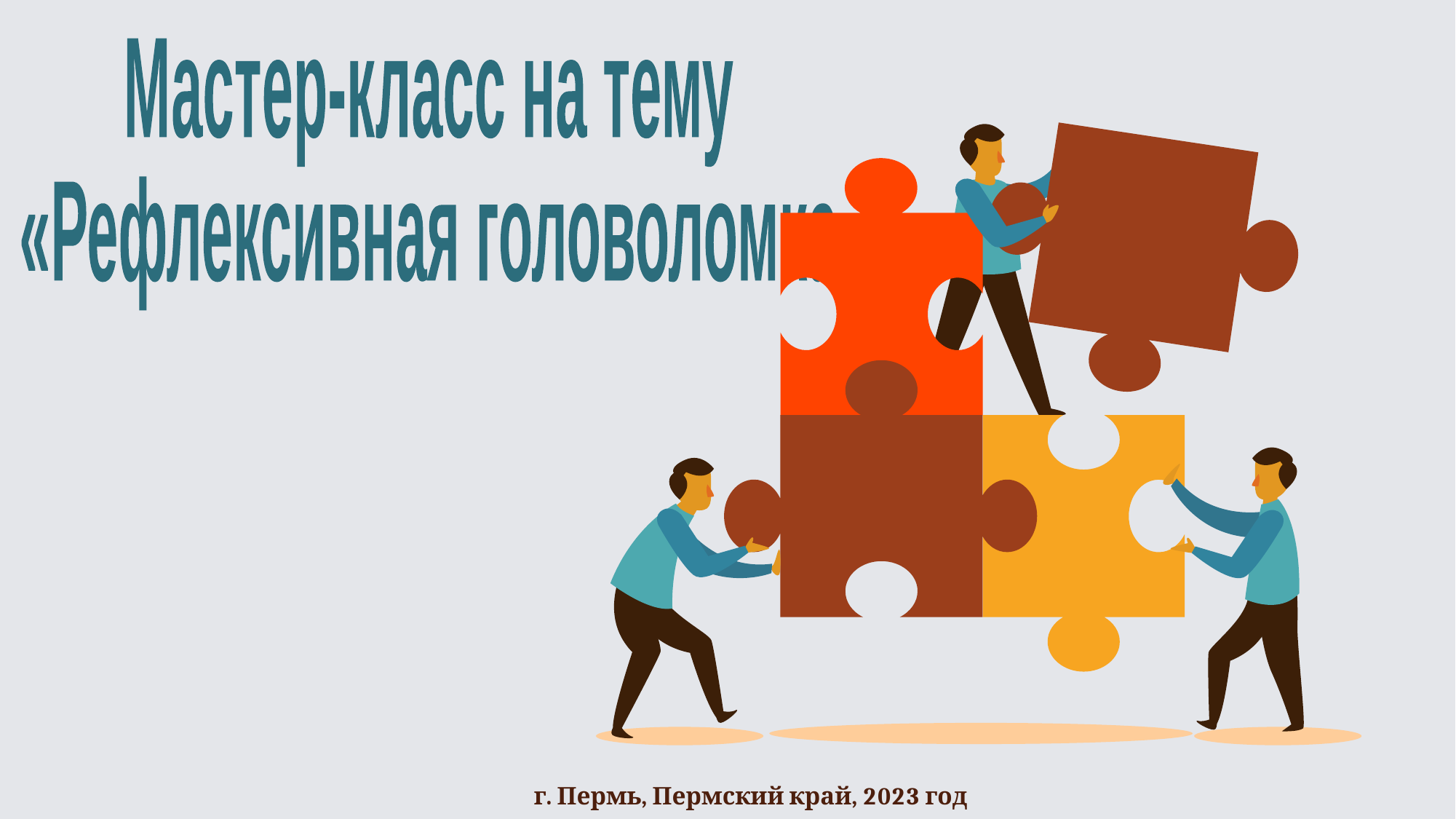

Мастер-класс на тему
 «Рефлексивная головоломка»

#
г. Пермь, Пермский край, 2023 год